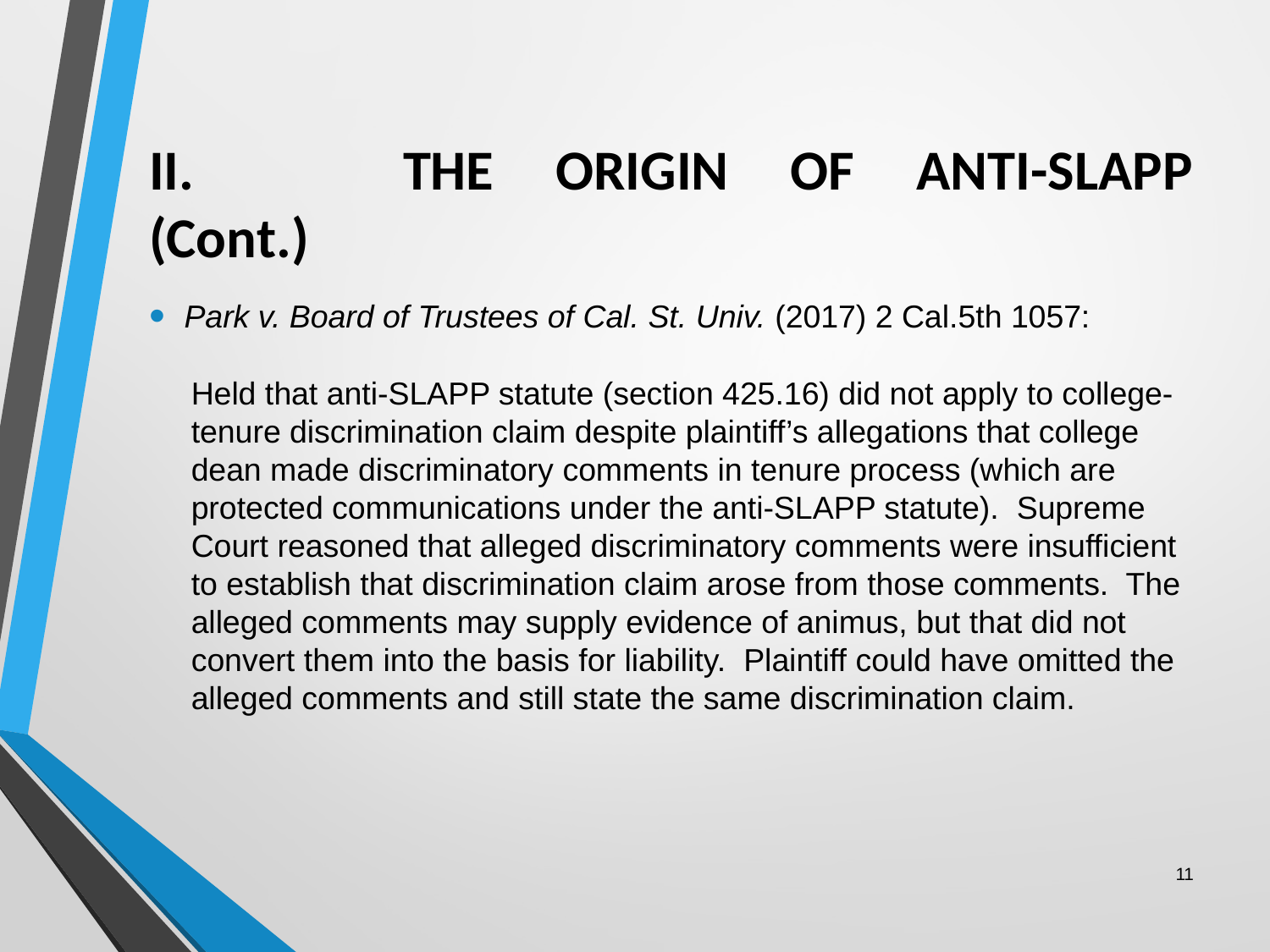

# II.		THE ORIGIN OF ANTI-SLAPP (Cont.)
Park v. Board of Trustees of Cal. St. Univ. (2017) 2 Cal.5th 1057:

Held that anti-SLAPP statute (section 425.16) did not apply to college-tenure discrimination claim despite plaintiff’s allegations that college dean made discriminatory comments in tenure process (which are protected communications under the anti-SLAPP statute).  Supreme Court reasoned that alleged discriminatory comments were insufficient to establish that discrimination claim arose from those comments.  The alleged comments may supply evidence of animus, but that did not convert them into the basis for liability.  Plaintiff could have omitted the alleged comments and still state the same discrimination claim.
11